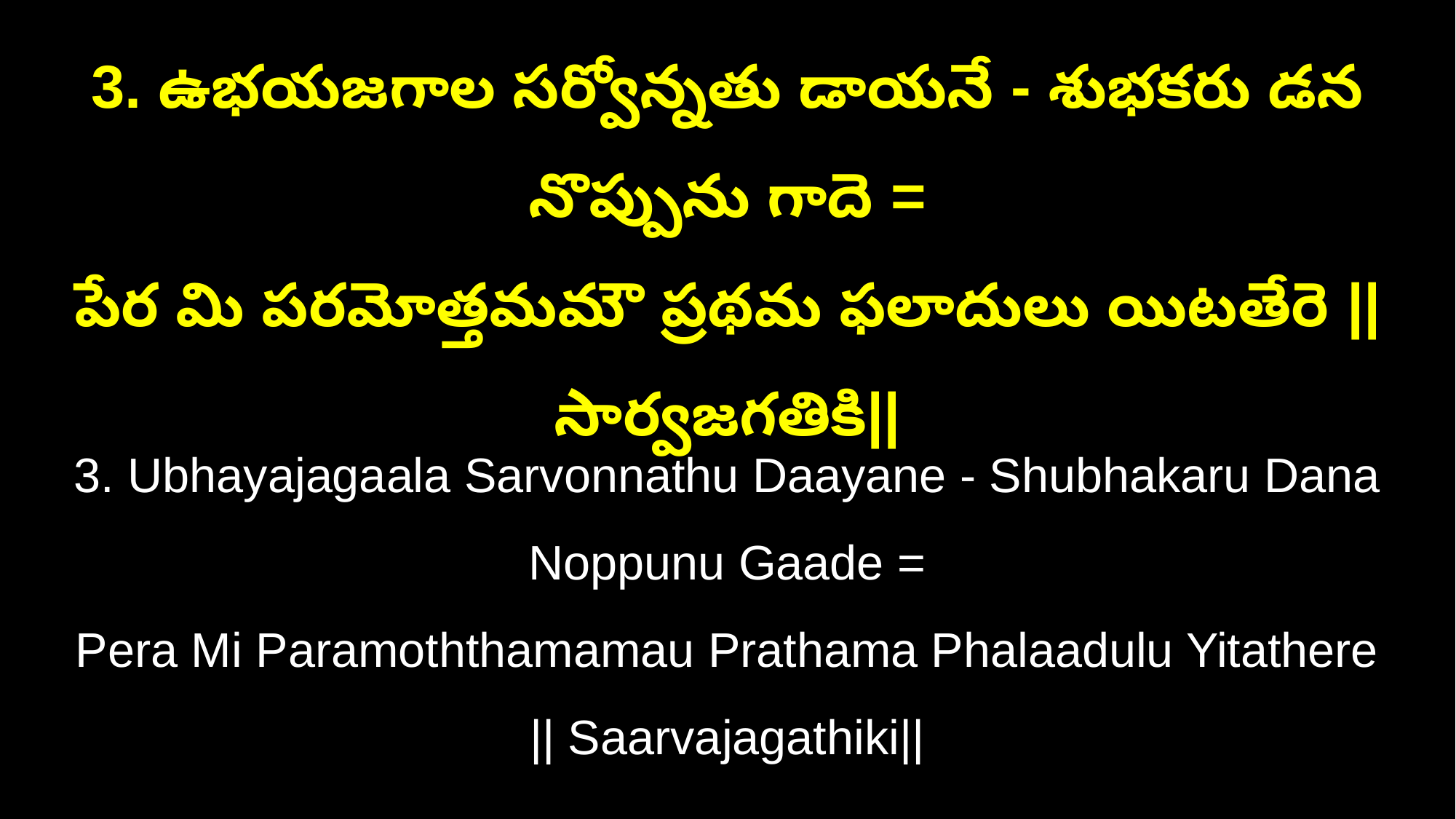

3. ఉభయజగాల సర్వోన్నతు డాయనే - శుభకరు డన నొప్పును గాదె =
పేర మి పరమోత్తమమౌ ప్రథమ ఫలాదులు యిటతేరె || సార్వజగతికి||
3. Ubhayajagaala Sarvonnathu Daayane - Shubhakaru Dana Noppunu Gaade =
Pera Mi Paramoththamamau Prathama Phalaadulu Yitathere || Saarvajagathiki||